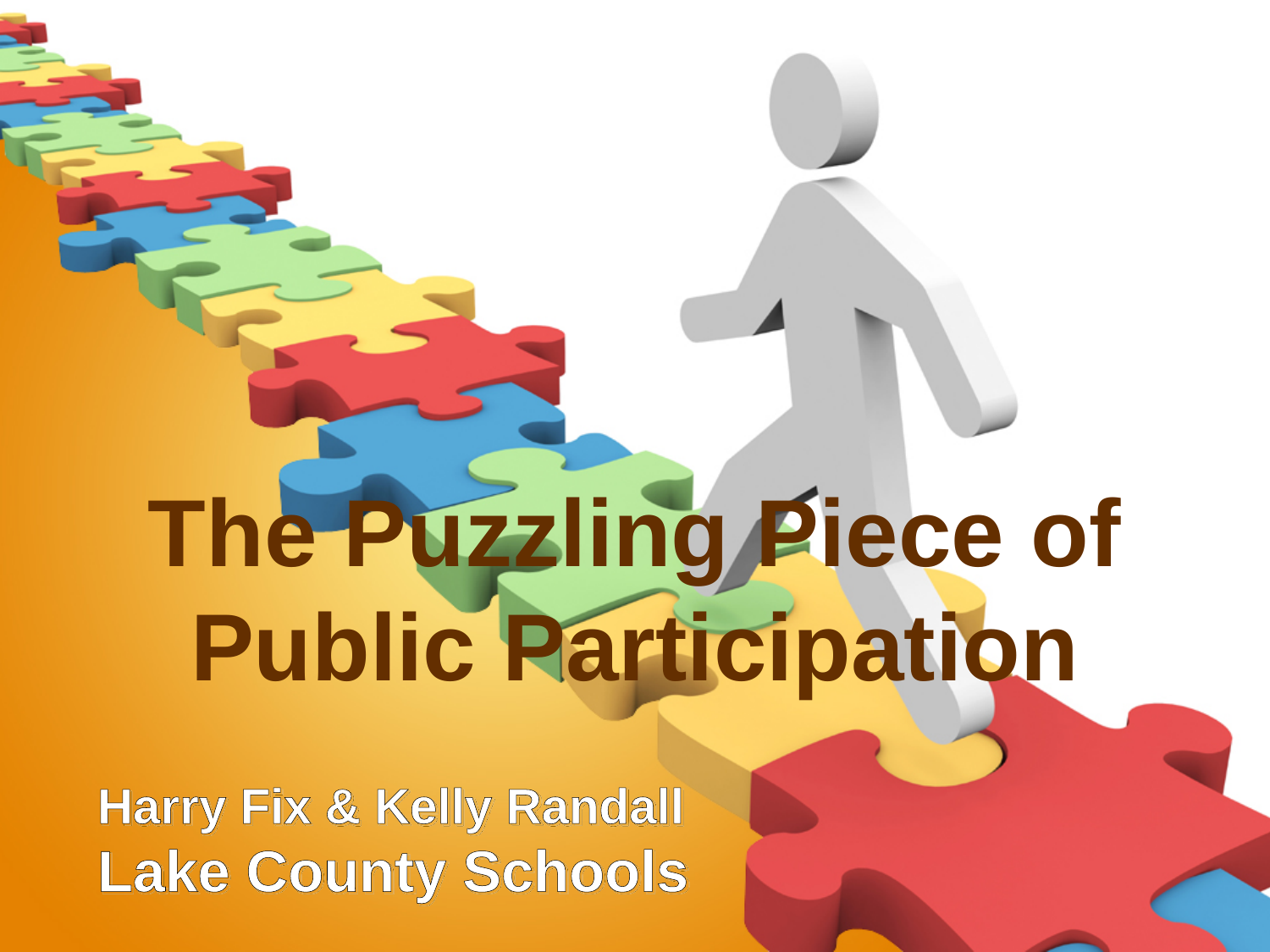

The Puzzling Piece of
Public Participation
# Harry Fix & Kelly Randall Lake County Schools